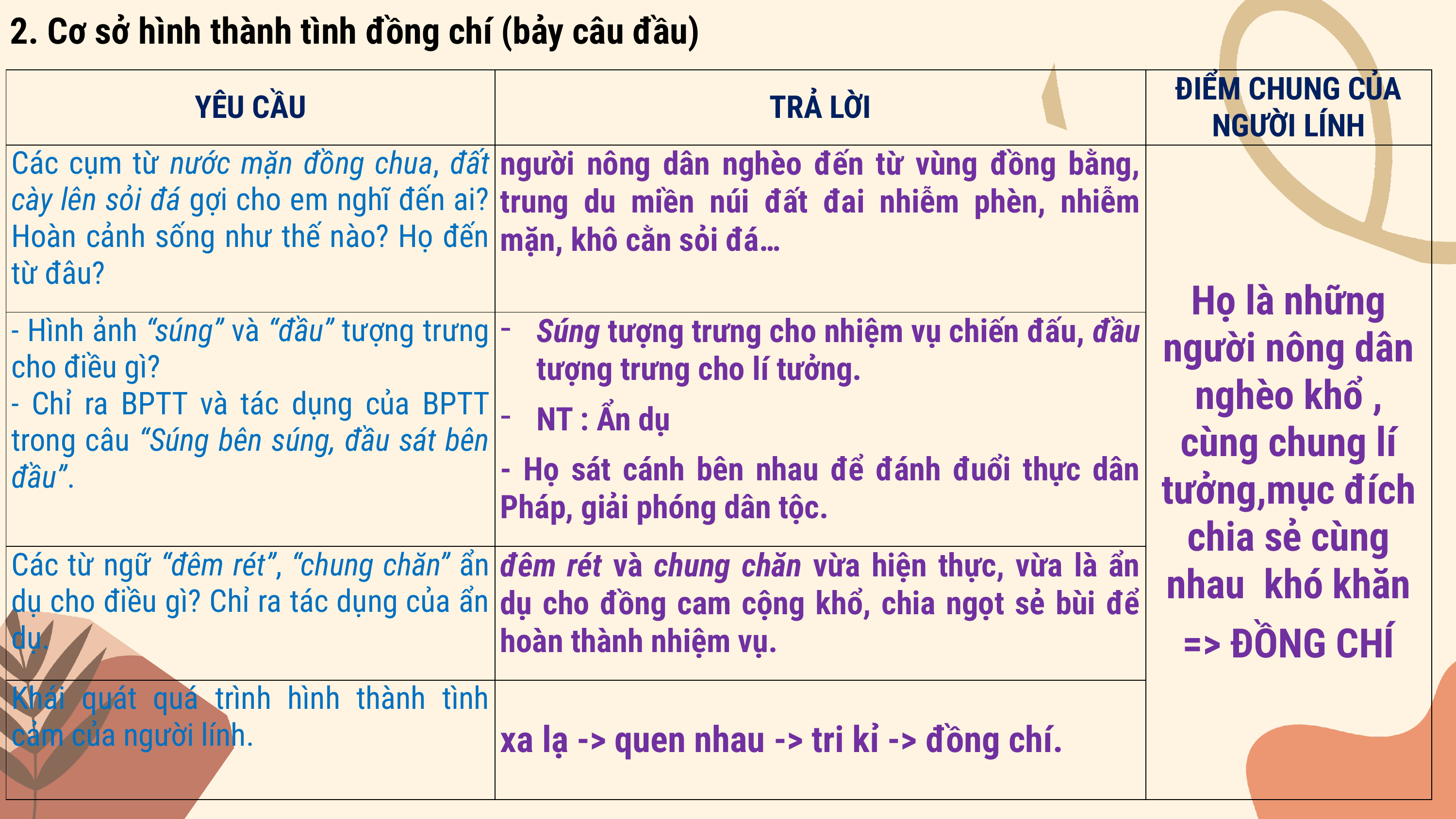

2. Cơ sở hình thành tình đồng chí (bảy câu đầu)
| YÊU CẦU | TRẢ LỜI | ĐIỂM CHUNG CỦA NGƯỜI LÍNH |
| --- | --- | --- |
| Các cụm từ nước mặn đồng chua, đất cày lên sỏi đá gợi cho em nghĩ đến ai? Hoàn cảnh sống như thế nào? Họ đến từ đâu? | người nông dân nghèo đến từ vùng đồng bằng, trung du miền núi đất đai nhiễm phèn, nhiễm mặn, khô cằn sỏi đá… | Họ là những người nông dân nghèo khổ , cùng chung lí tưởng,mục đích chia sẻ cùng nhau khó khăn => ĐỒNG CHÍ |
| - Hình ảnh “súng” và “đầu” tượng trưng cho điều gì? - Chỉ ra BPTT và tác dụng của BPTT trong câu “Súng bên súng, đầu sát bên đầu”. | Súng tượng trưng cho nhiệm vụ chiến đấu, đầu tượng trưng cho lí tưởng. NT : Ẩn dụ - Họ sát cánh bên nhau để đánh đuổi thực dân Pháp, giải phóng dân tộc. |  |
| Các từ ngữ “đêm rét”, “chung chăn” ẩn dụ cho điều gì? Chỉ ra tác dụng của ẩn dụ. | đêm rét và chung chăn vừa hiện thực, vừa là ẩn dụ cho đồng cam cộng khổ, chia ngọt sẻ bùi để hoàn thành nhiệm vụ. |  |
| Khái quát quá trình hình thành tình cảm của người lính. | xa lạ -> quen nhau -> tri kỉ -> đồng chí. |  |